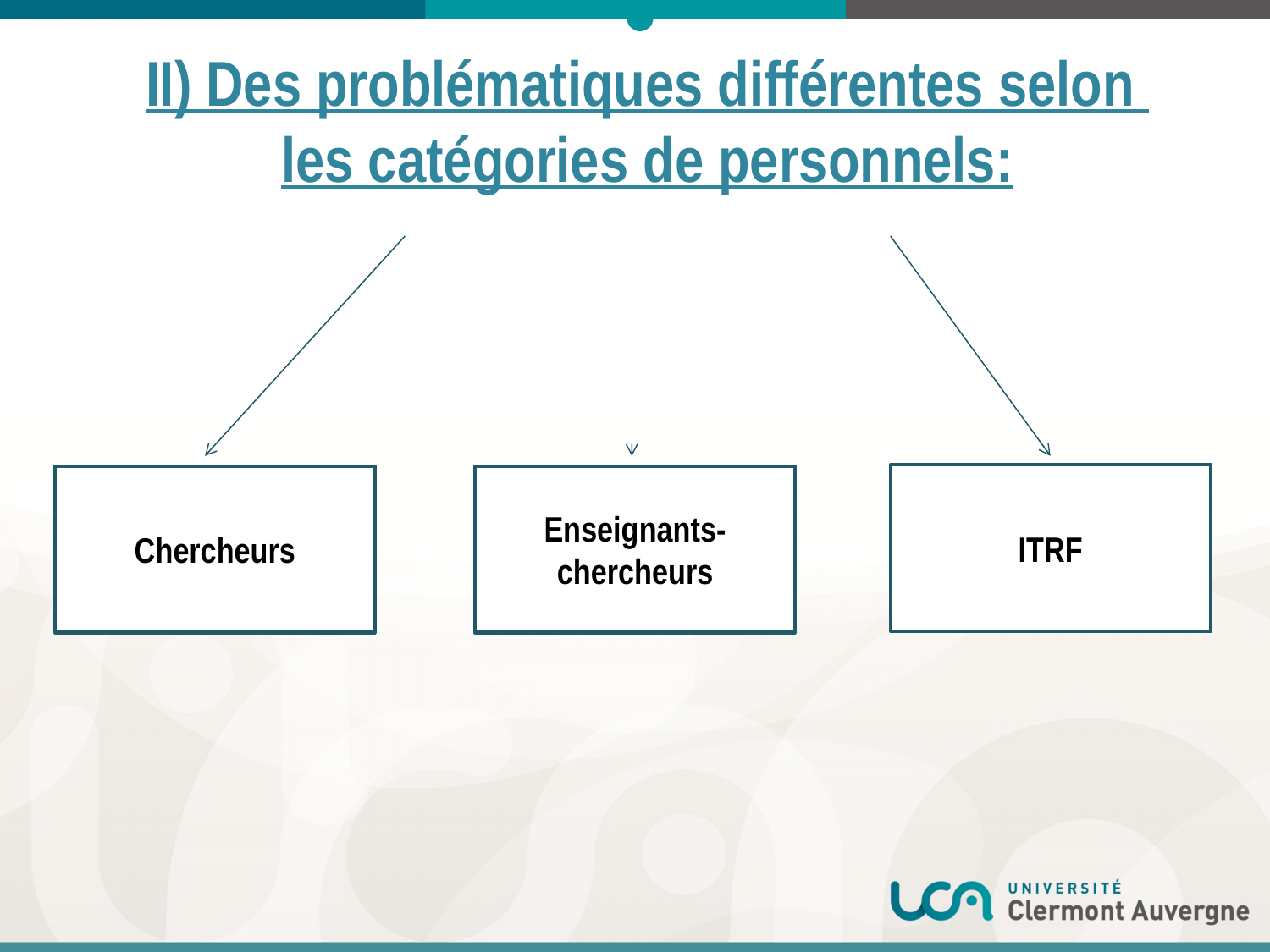

II) Des problématiques différentes selon
les catégories de personnels:
ITRF
Chercheurs
Enseignants-chercheurs